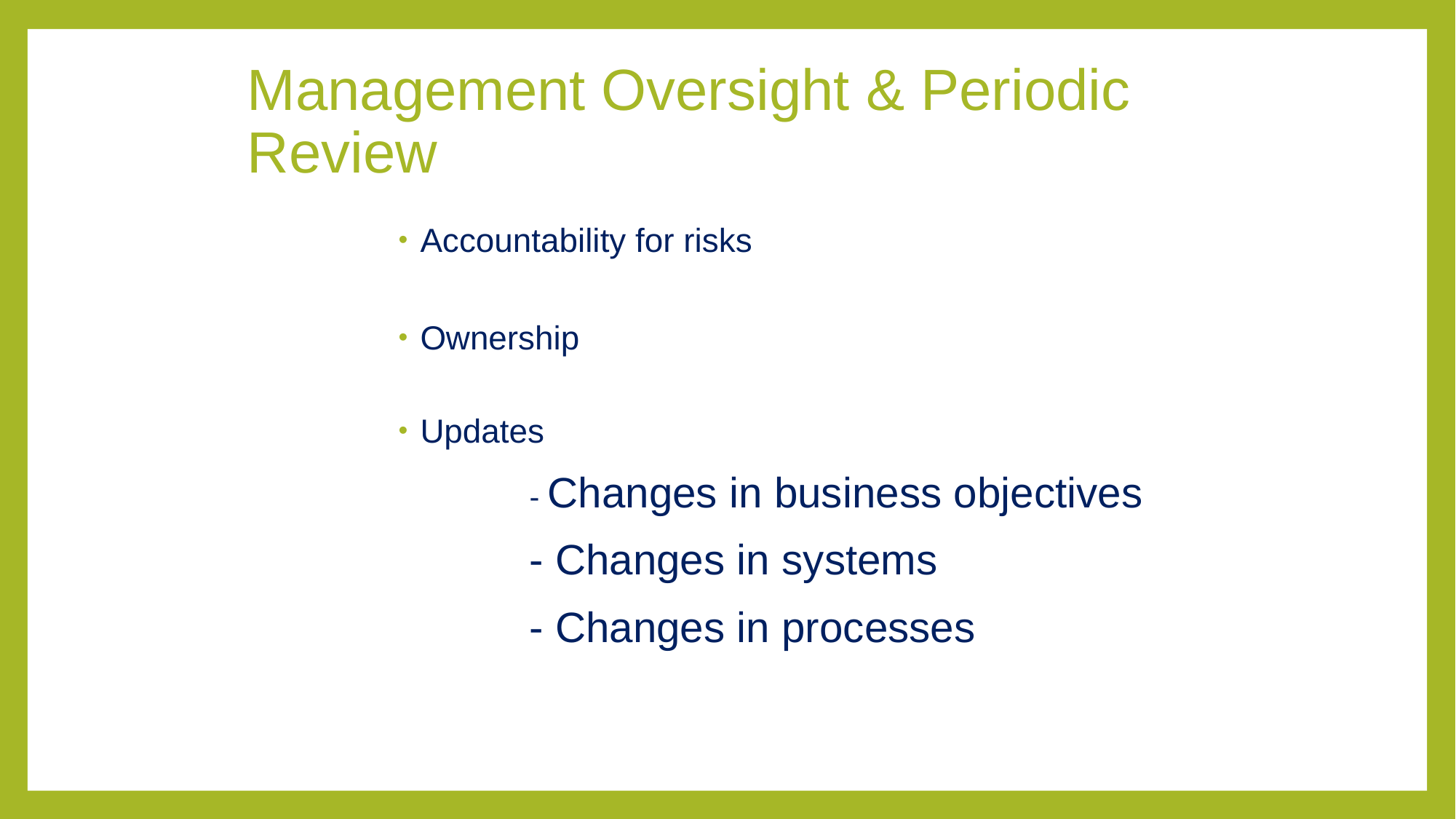

# Management Oversight & Periodic Review
Accountability for risks
Ownership
Updates
		- Changes in business objectives
		- Changes in systems
		- Changes in processes